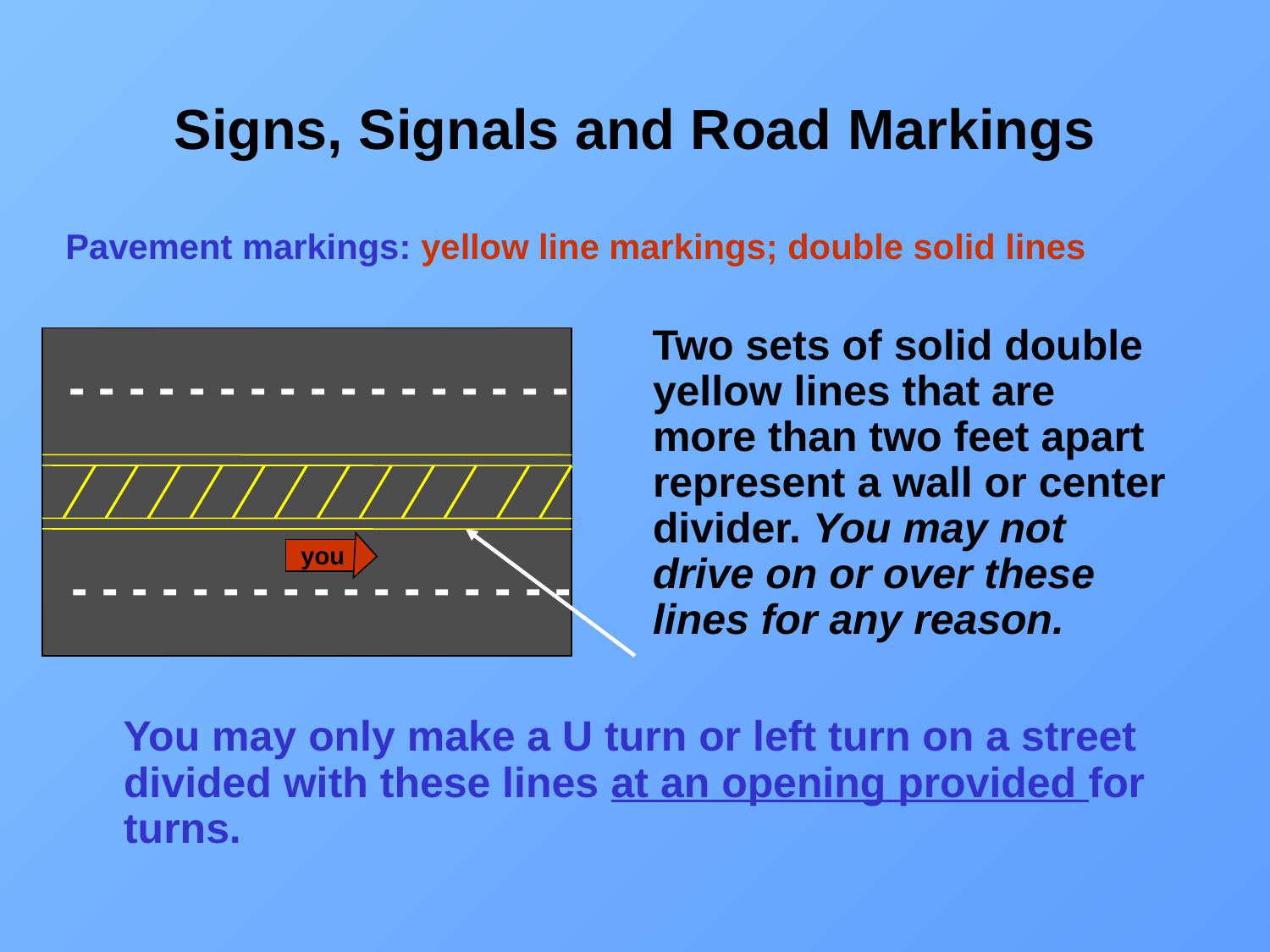

# Signs, Signals and Road Markings
Pavement markings: yellow line markings; double solid lines

    Two sets of solid double yellow lines that are   more than two feet apart represent a wall or center divider. You may not drive on or over these lines for any reason.

 - - - - - - - - - - - - - - - - -

you

  - - - - - - - - - - - - - - - - -
    You may only make a U turn or left turn on a street divided with these lines at an opening provided for turns.